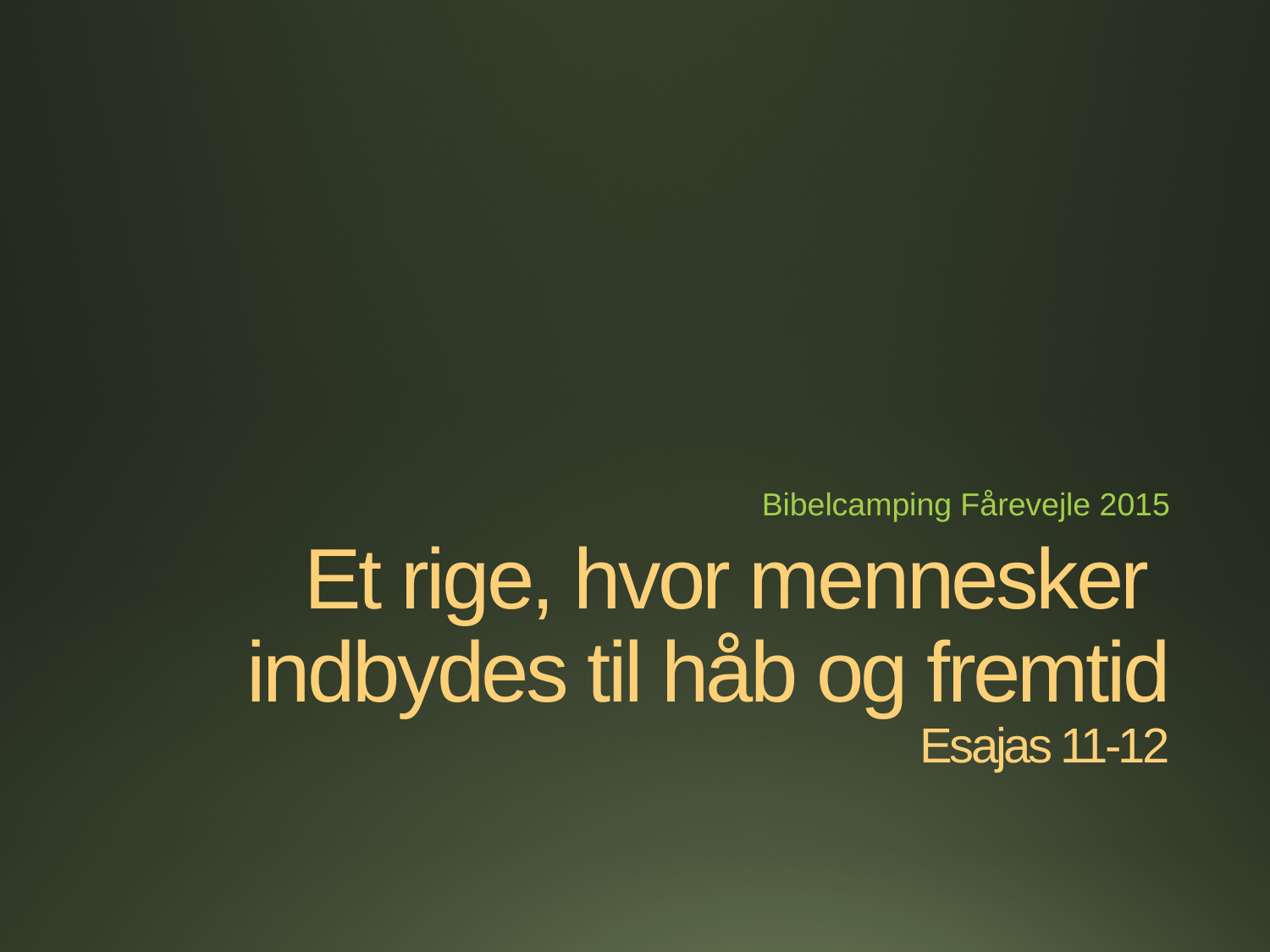

Bibelcamping Fårevejle 2015
# Et rige, hvor mennesker indbydes til håb og fremtid Esajas 11-12